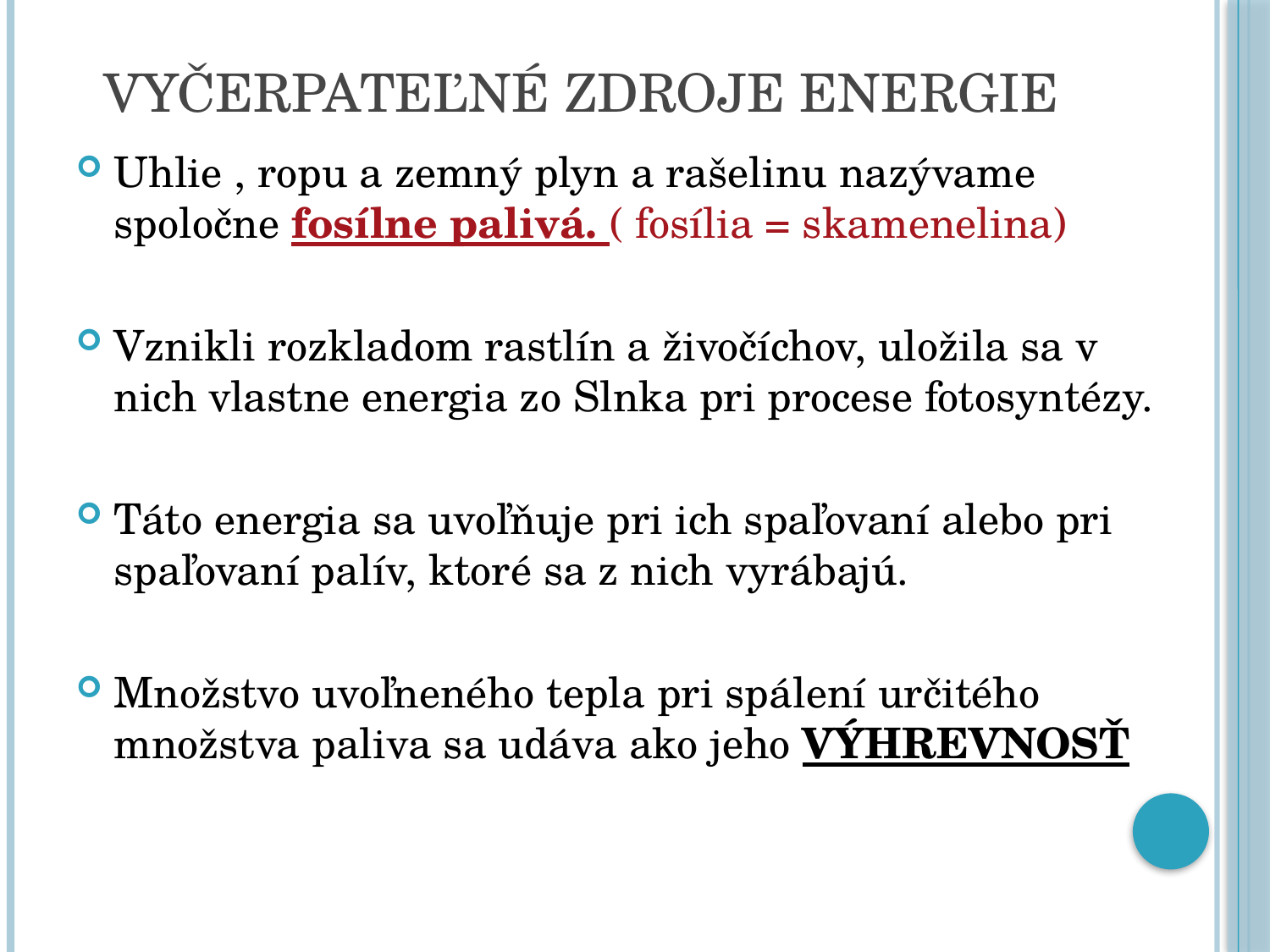

# Vyčerpateľné zdroje energie
Uhlie , ropu a zemný plyn a rašelinu nazývame spoločne fosílne palivá. ( fosília = skamenelina)

Vznikli rozkladom rastlín a živočíchov, uložila sa v nich vlastne energia zo Slnka pri procese fotosyntézy.

Táto energia sa uvoľňuje pri ich spaľovaní alebo pri spaľovaní palív, ktoré sa z nich vyrábajú.

Množstvo uvoľneného tepla pri spálení určitého množstva paliva sa udáva ako jeho VÝHREVNOSŤ